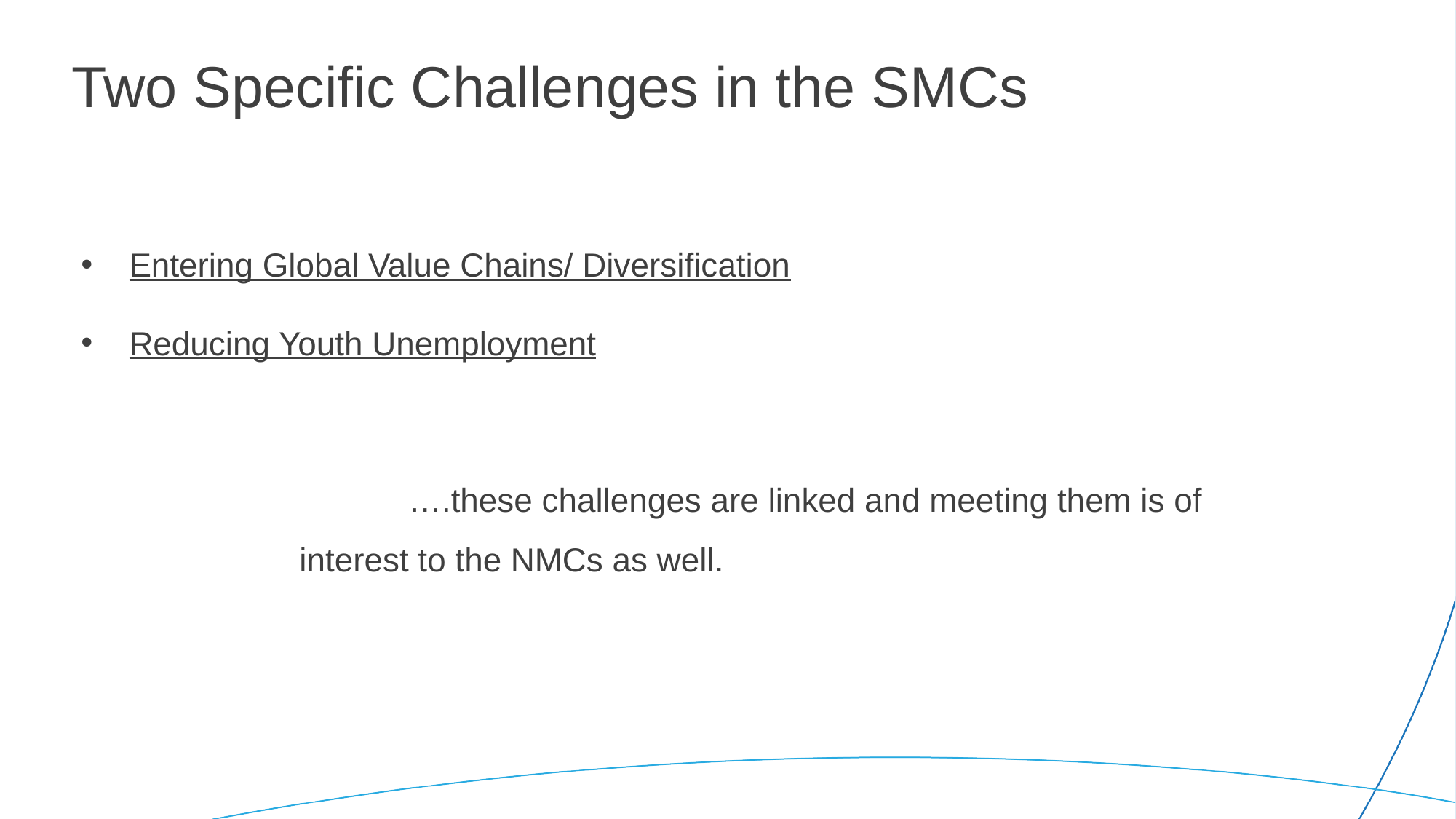

# Two Specific Challenges in the SMCs

Entering Global Value Chains/ Diversification
Reducing Youth Unemployment

			….these challenges are linked and meeting them is of   			interest to the NMCs as well.